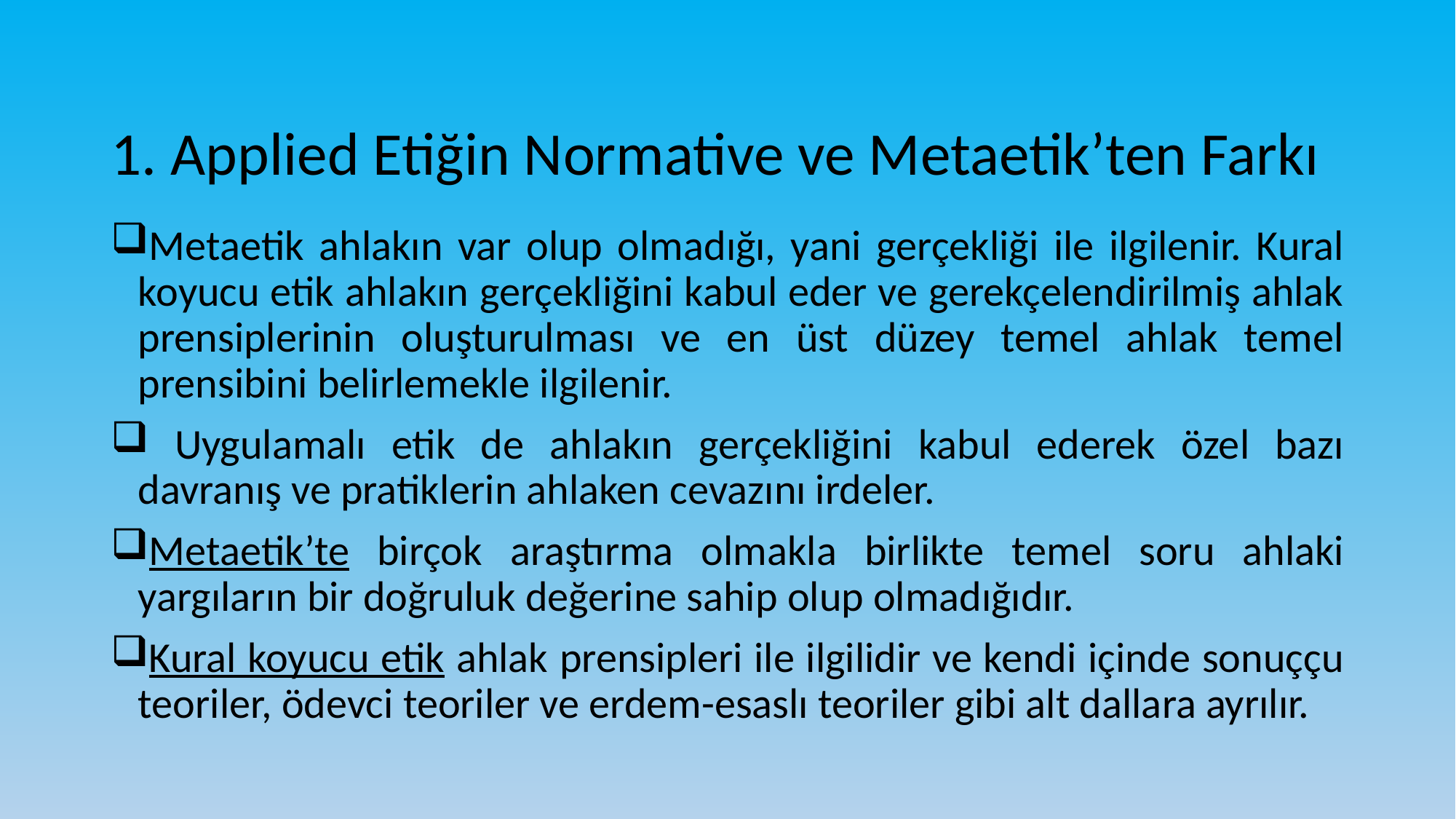

# 1. Applied Etiğin Normative ve Metaetik’ten Farkı
Metaetik ahlakın var olup olmadığı, yani gerçekliği ile ilgilenir. Kural koyucu etik ahlakın gerçekliğini kabul eder ve gerekçelendirilmiş ahlak prensiplerinin oluşturulması ve en üst düzey temel ahlak temel prensibini belirlemekle ilgilenir.
 Uygulamalı etik de ahlakın gerçekliğini kabul ederek özel bazı davranış ve pratiklerin ahlaken cevazını irdeler.
Metaetik’te birçok araştırma olmakla birlikte temel soru ahlaki yargıların bir doğruluk değerine sahip olup olmadığıdır.
Kural koyucu etik ahlak prensipleri ile ilgilidir ve kendi içinde sonuççu teoriler, ödevci teoriler ve erdem-esaslı teoriler gibi alt dallara ayrılır.